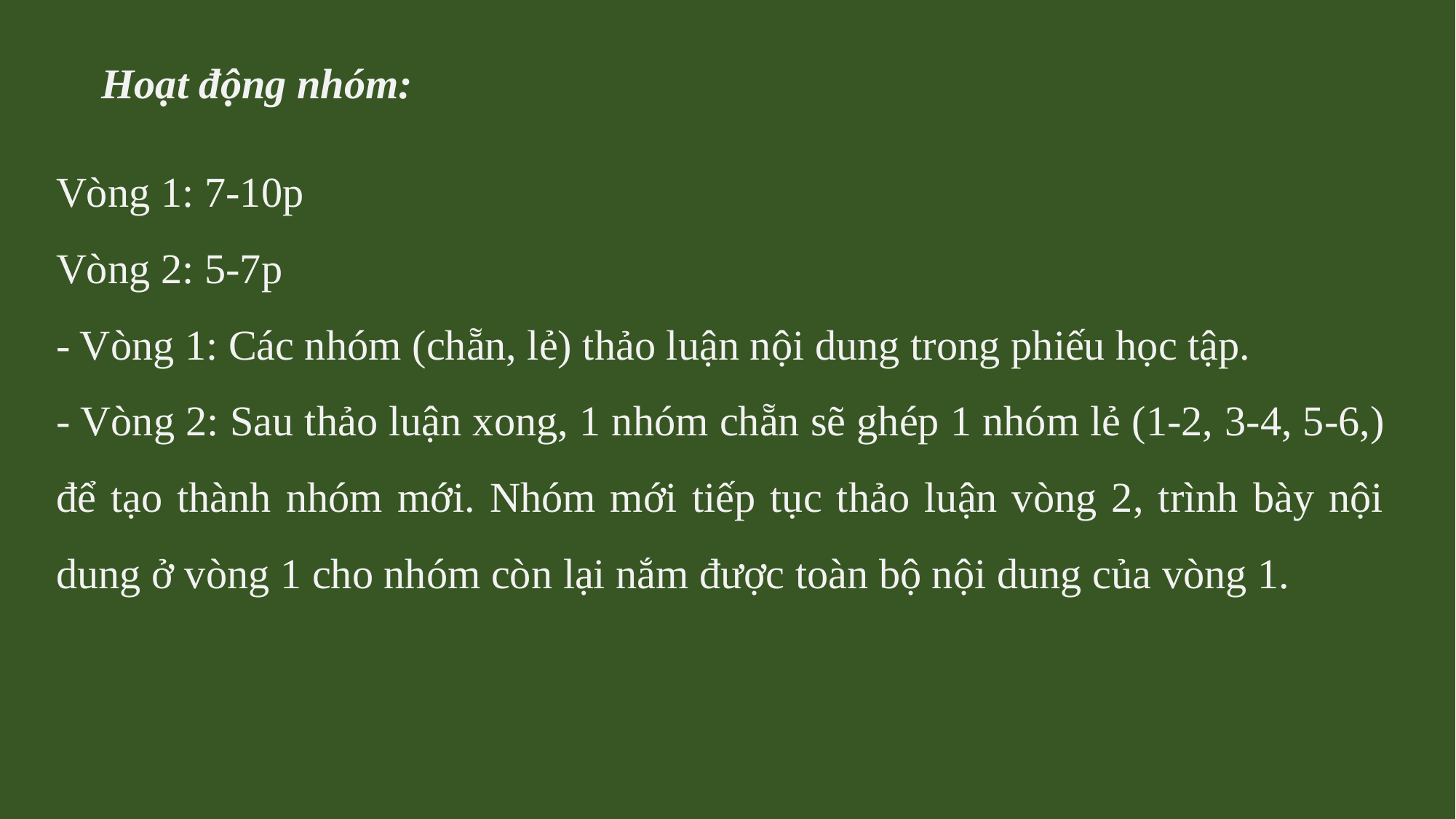

Hoạt động nhóm:
Vòng 1: 7-10p
Vòng 2: 5-7p
- Vòng 1: Các nhóm (chẵn, lẻ) thảo luận nội dung trong phiếu học tập.
- Vòng 2: Sau thảo luận xong, 1 nhóm chẵn sẽ ghép 1 nhóm lẻ (1-2, 3-4, 5-6,) để tạo thành nhóm mới. Nhóm mới tiếp tục thảo luận vòng 2, trình bày nội dung ở vòng 1 cho nhóm còn lại nắm được toàn bộ nội dung của vòng 1.